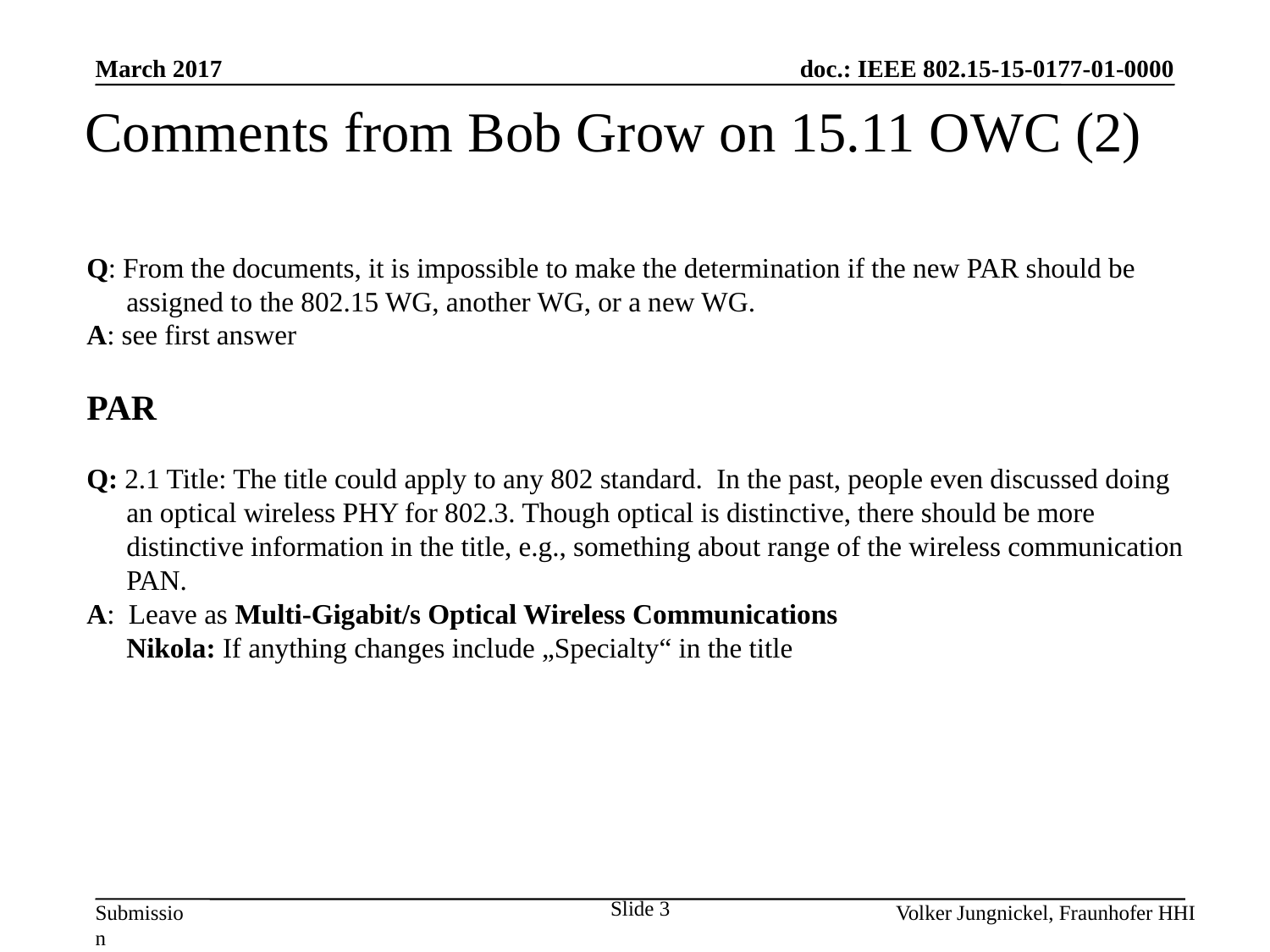

March 2017
Comments from Bob Grow on 15.11 OWC (2)
Q: From the documents, it is impossible to make the determination if the new PAR should be assigned to the 802.15 WG, another WG, or a new WG.
A: see first answer

PAR

Q: 2.1 Title: The title could apply to any 802 standard.  In the past, people even discussed doing an optical wireless PHY for 802.3. Though optical is distinctive, there should be more distinctive information in the title, e.g., something about range of the wireless communication PAN.
A:  Leave as Multi-Gigabit/s Optical Wireless Communications
	Nikola: If anything changes include „Specialty“ in the title

Slide 3
Volker Jungnickel, Fraunhofer HHI